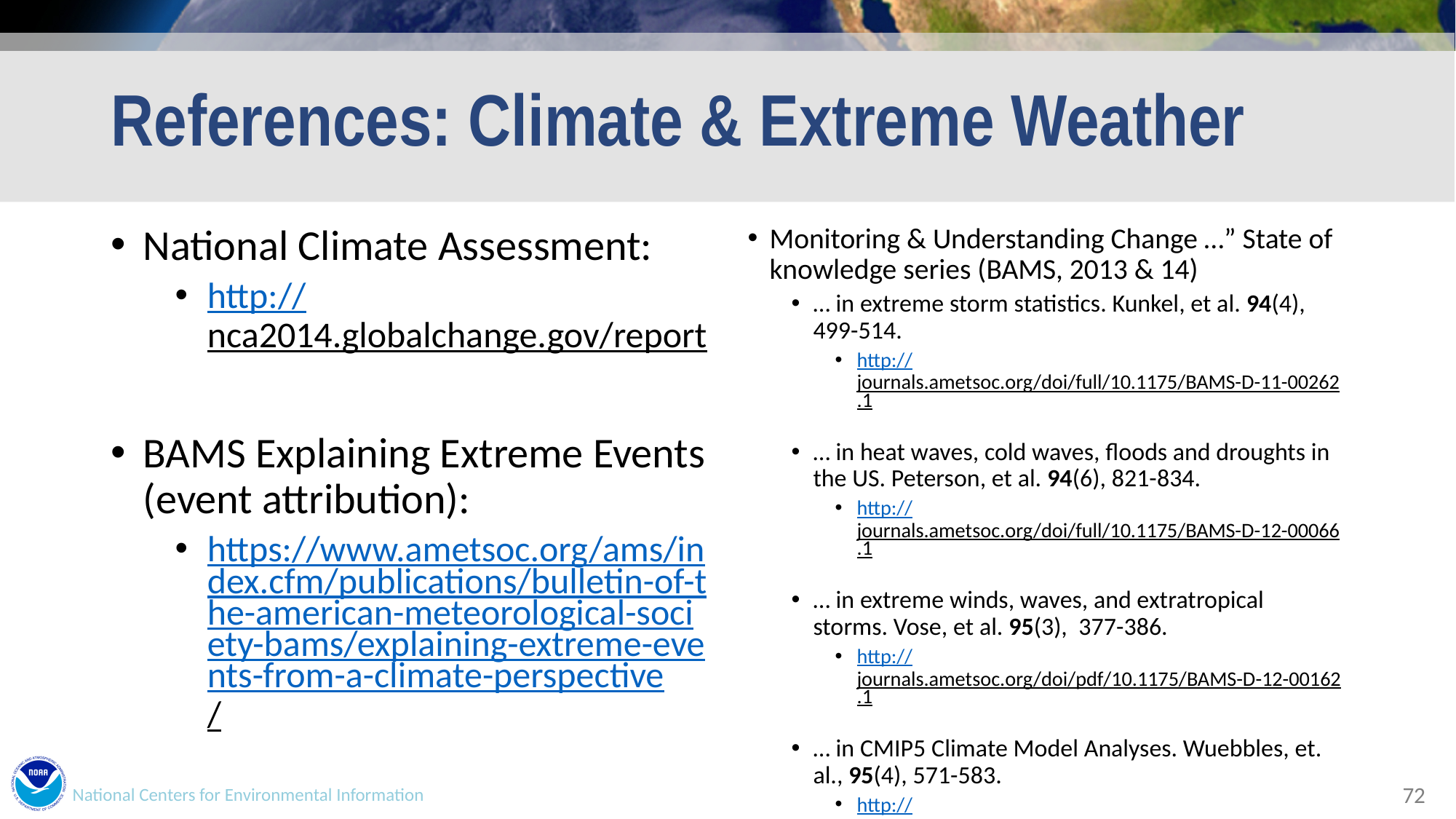

# References: Climate & Extreme Weather
National Climate Assessment:
http://nca2014.globalchange.gov/report

BAMS Explaining Extreme Events (event attribution):
https://www.ametsoc.org/ams/index.cfm/publications/bulletin-of-the-american-meteorological-society-bams/explaining-extreme-events-from-a-climate-perspective/
Monitoring & Understanding Change …” State of knowledge series (BAMS, 2013 & 14)
… in extreme storm statistics. Kunkel, et al. 94(4), 499-514.
http://journals.ametsoc.org/doi/full/10.1175/BAMS-D-11-00262.1
… in heat waves, cold waves, floods and droughts in the US. Peterson, et al. 94(6), 821-834.
http://journals.ametsoc.org/doi/full/10.1175/BAMS-D-12-00066.1
… in extreme winds, waves, and extratropical storms. Vose, et al. 95(3),  377-386.
http://journals.ametsoc.org/doi/pdf/10.1175/BAMS-D-12-00162.1
… in CMIP5 Climate Model Analyses. Wuebbles, et. al., 95(4), 571-583.
http://journals.ametsoc.org/doi/pdf/10.1175/BAMS-D-12-00172.1